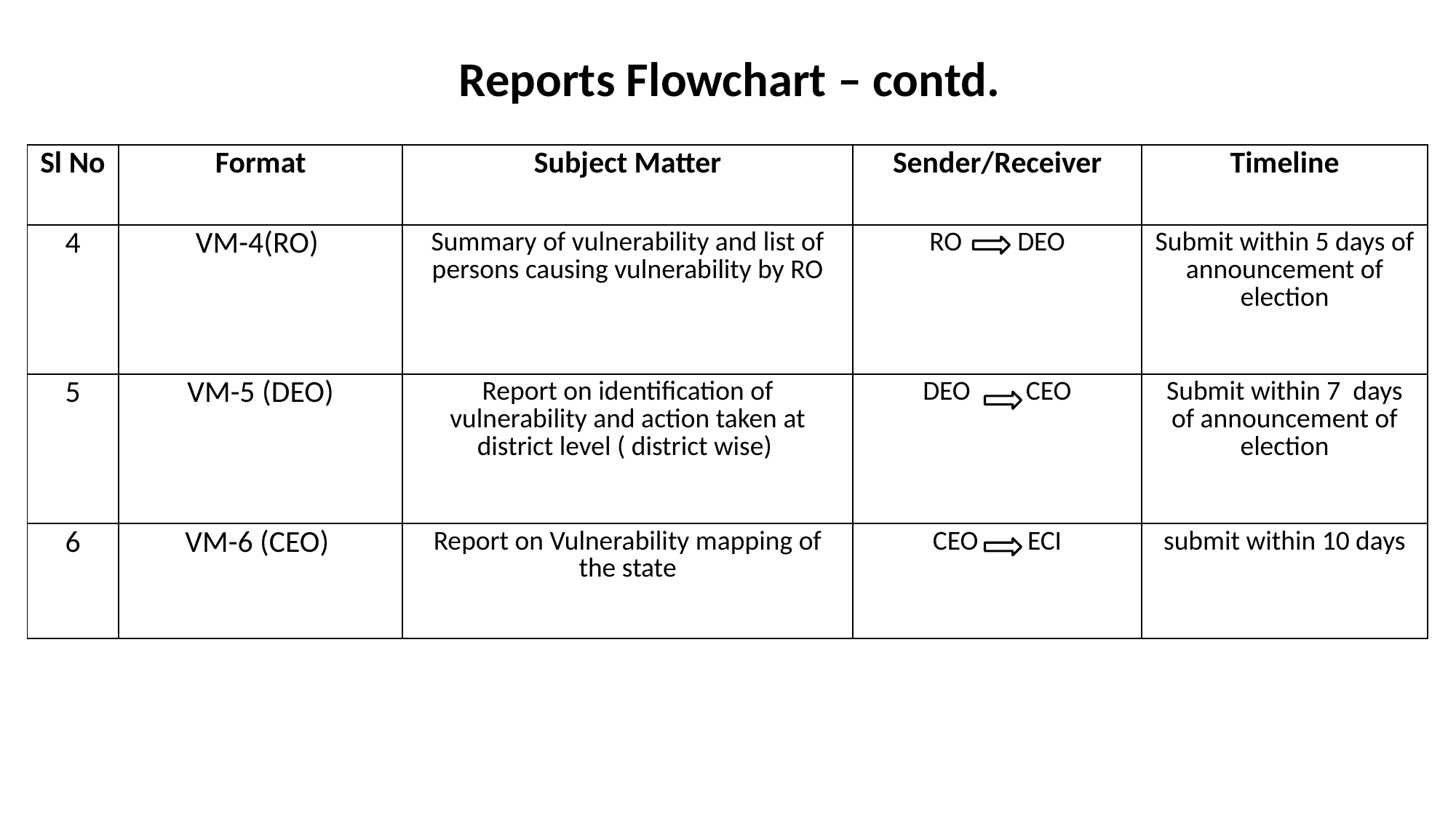

Reports Flowchart – contd.
| Sl No | Format | Subject Matter | Sender/Receiver | Timeline |
| --- | --- | --- | --- | --- |
| 4 | VM-4(RO) | Summary of vulnerability and list of persons causing vulnerability by RO | RO DEO | Submit within 5 days of announcement of election |
| 5 | VM-5 (DEO) | Report on identification of vulnerability and action taken at district level ( district wise) | DEO CEO | Submit within 7 days of announcement of election |
| 6 | VM-6 (CEO) | Report on Vulnerability mapping of the state | CEO ECI | submit within 10 days |